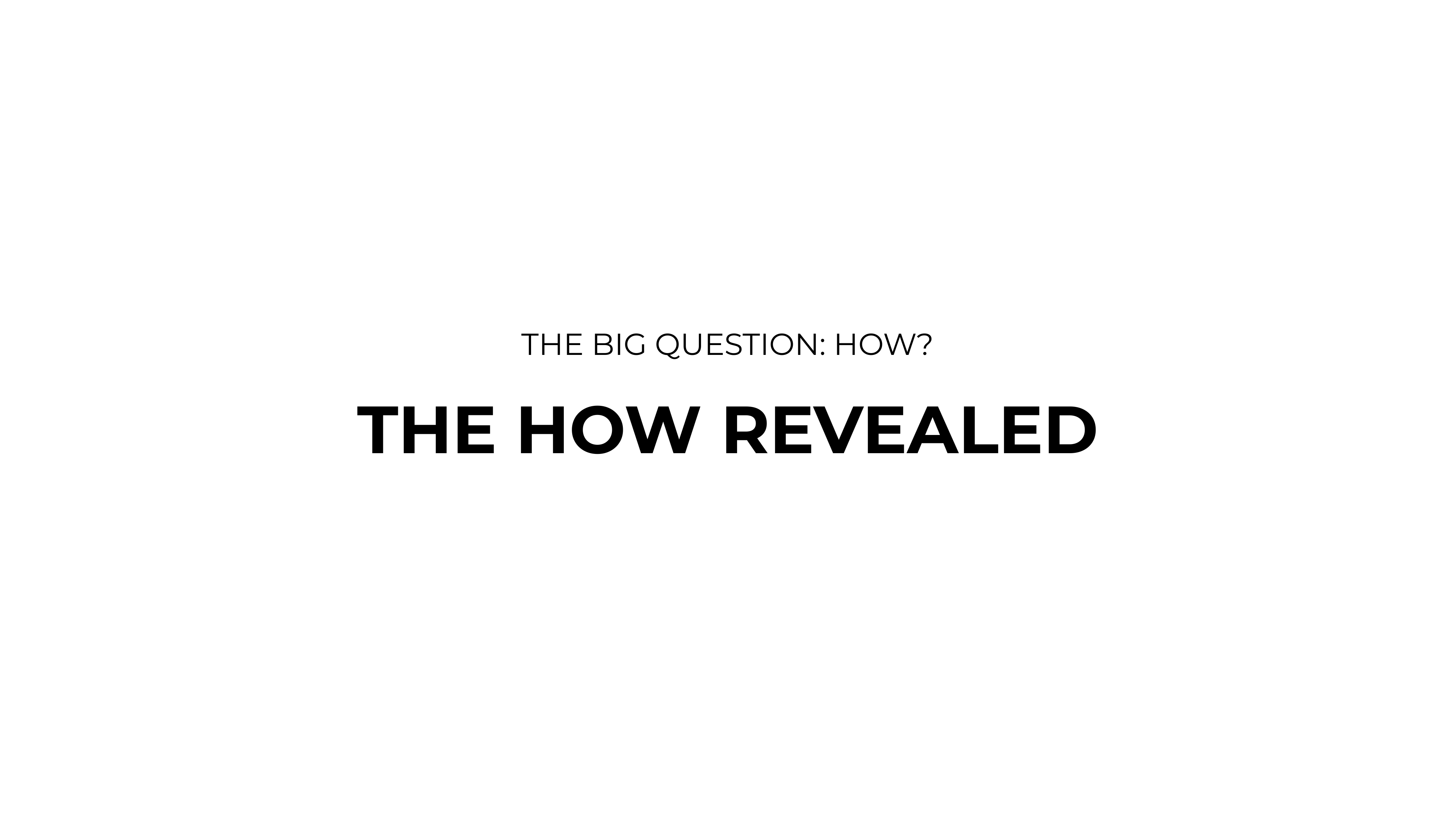

THE BIG QUESTION: HOW?
THE HOW REVEALED